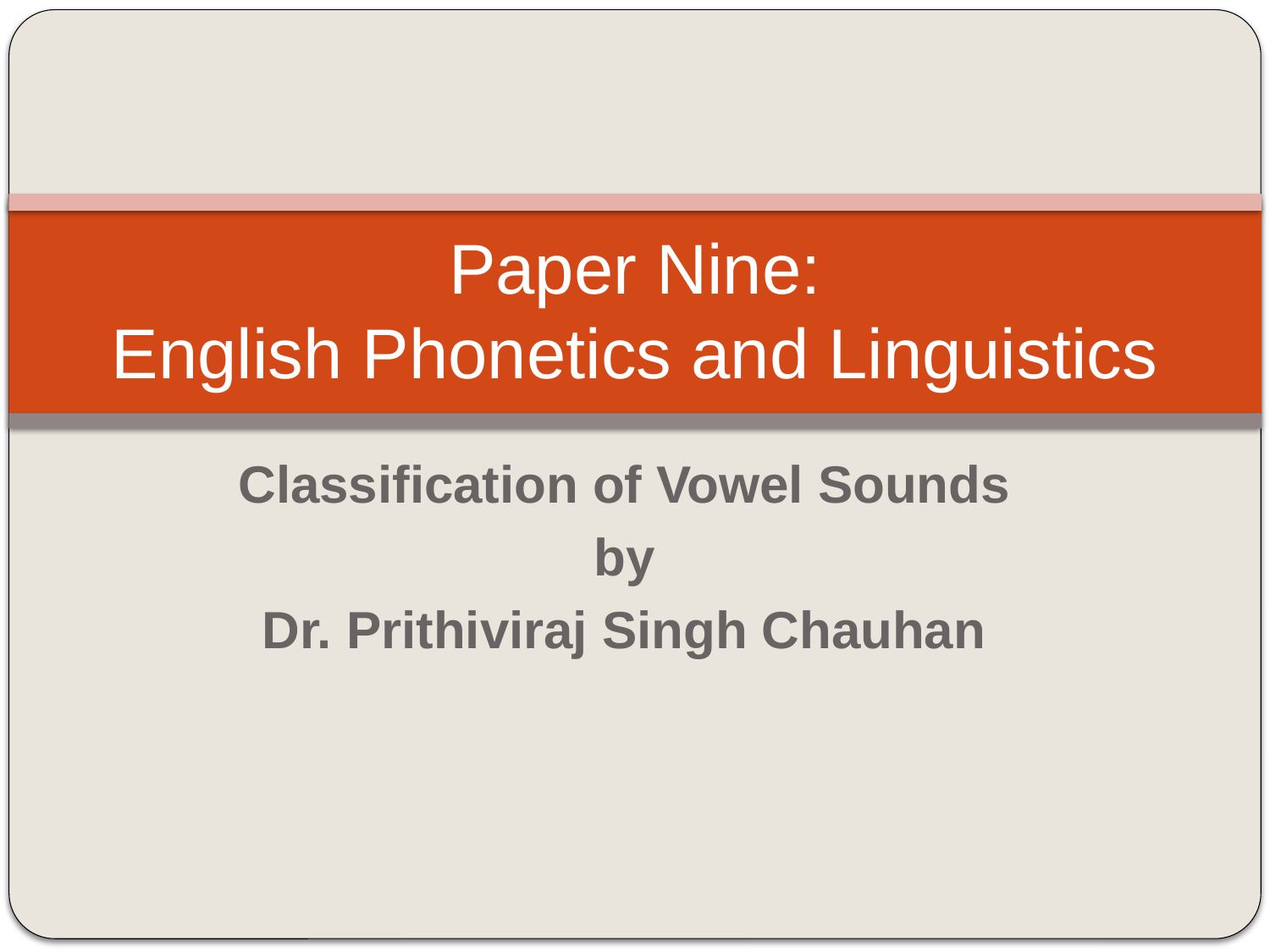

# Paper Nine: English Phonetics and Linguistics
Classification of Vowel Sounds
by
Dr. Prithiviraj Singh Chauhan